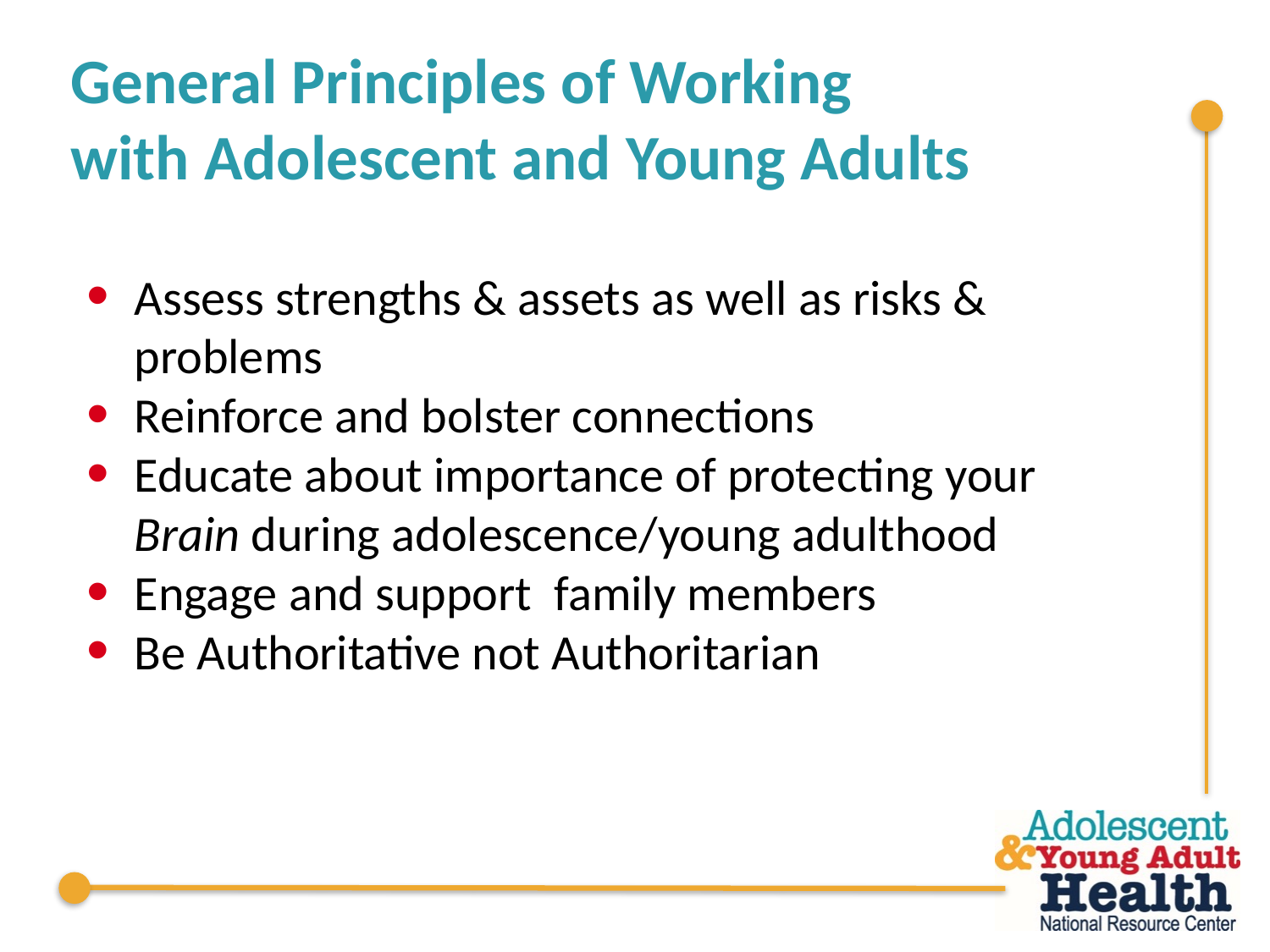

# General Principles of Working with Adolescent and Young Adults
Assess strengths & assets as well as risks & problems
Reinforce and bolster connections
Educate about importance of protecting your Brain during adolescence/young adulthood
Engage and support  family members
Be Authoritative not Authoritarian